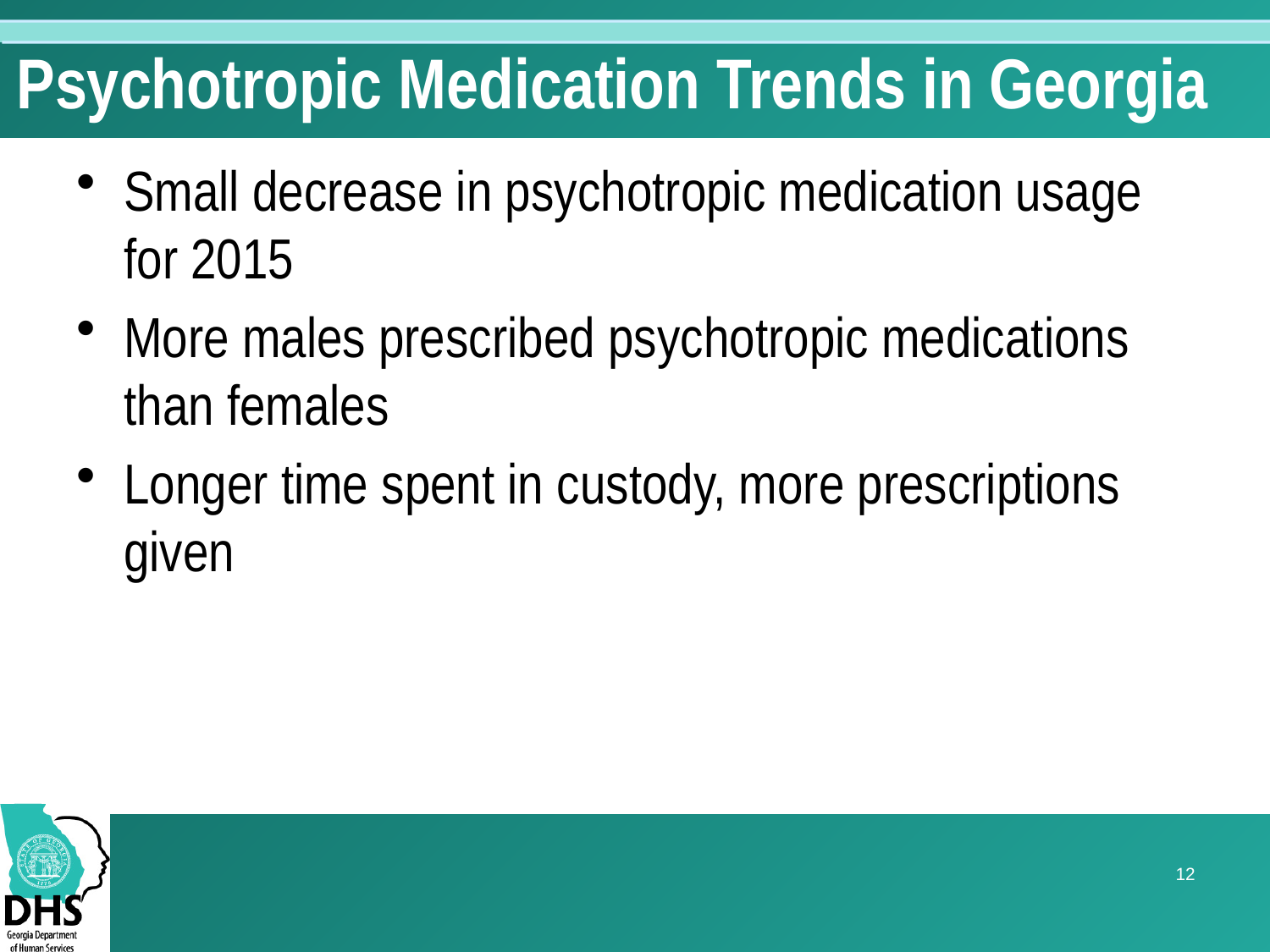

# Psychotropic Medication Trends in Georgia
Small decrease in psychotropic medication usage for 2015
More males prescribed psychotropic medications than females
Longer time spent in custody, more prescriptions given
12